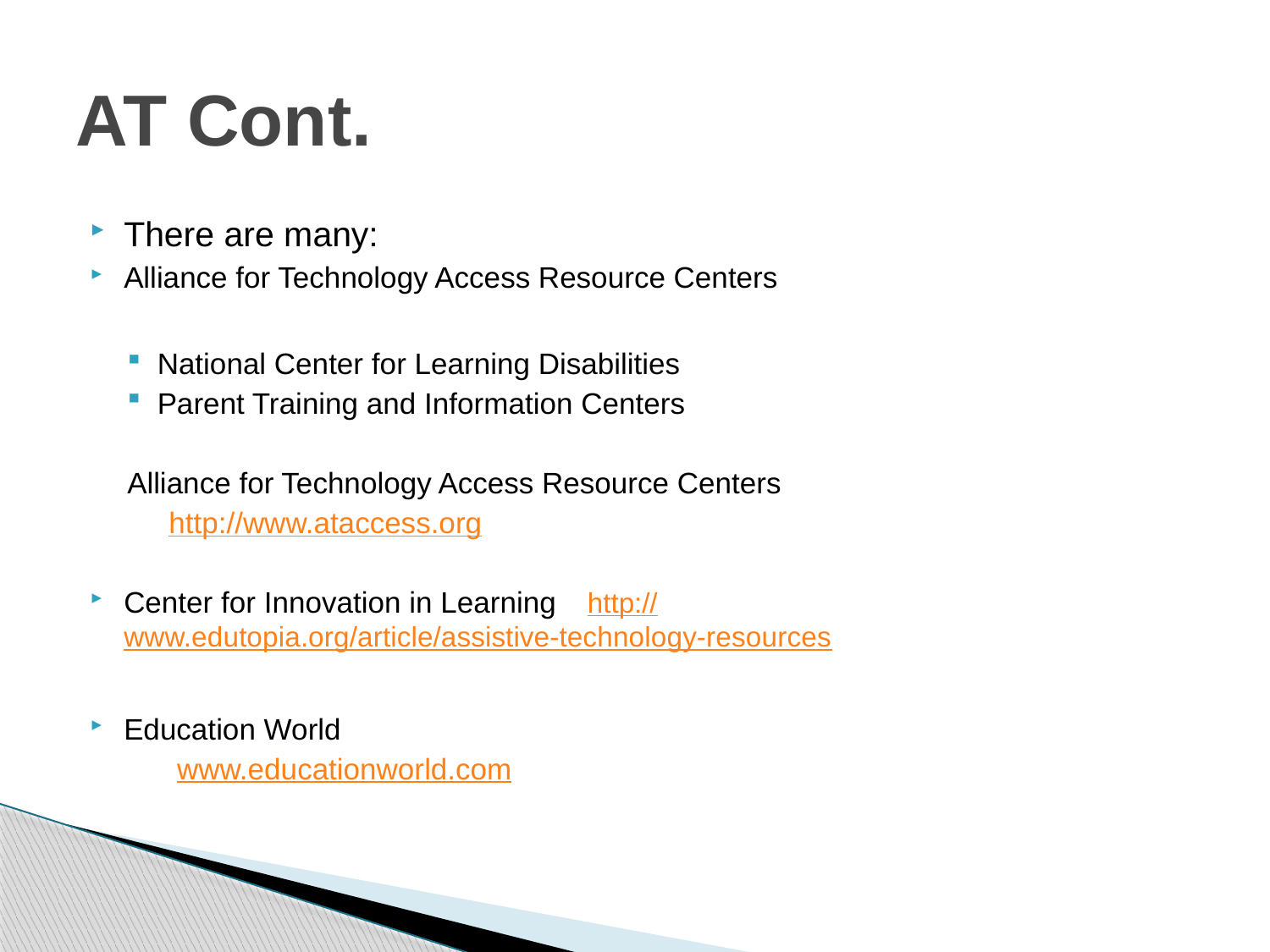

# AT Cont.
There are many:
Alliance for Technology Access Resource Centers

National Center for Learning Disabilities
Parent Training and Information Centers

Alliance for Technology Access Resource Centers
    http://www.ataccess.org

Center for Innovation in Learning	http://www.edutopia.org/article/assistive-technology-resources

Education World
     www.educationworld.com